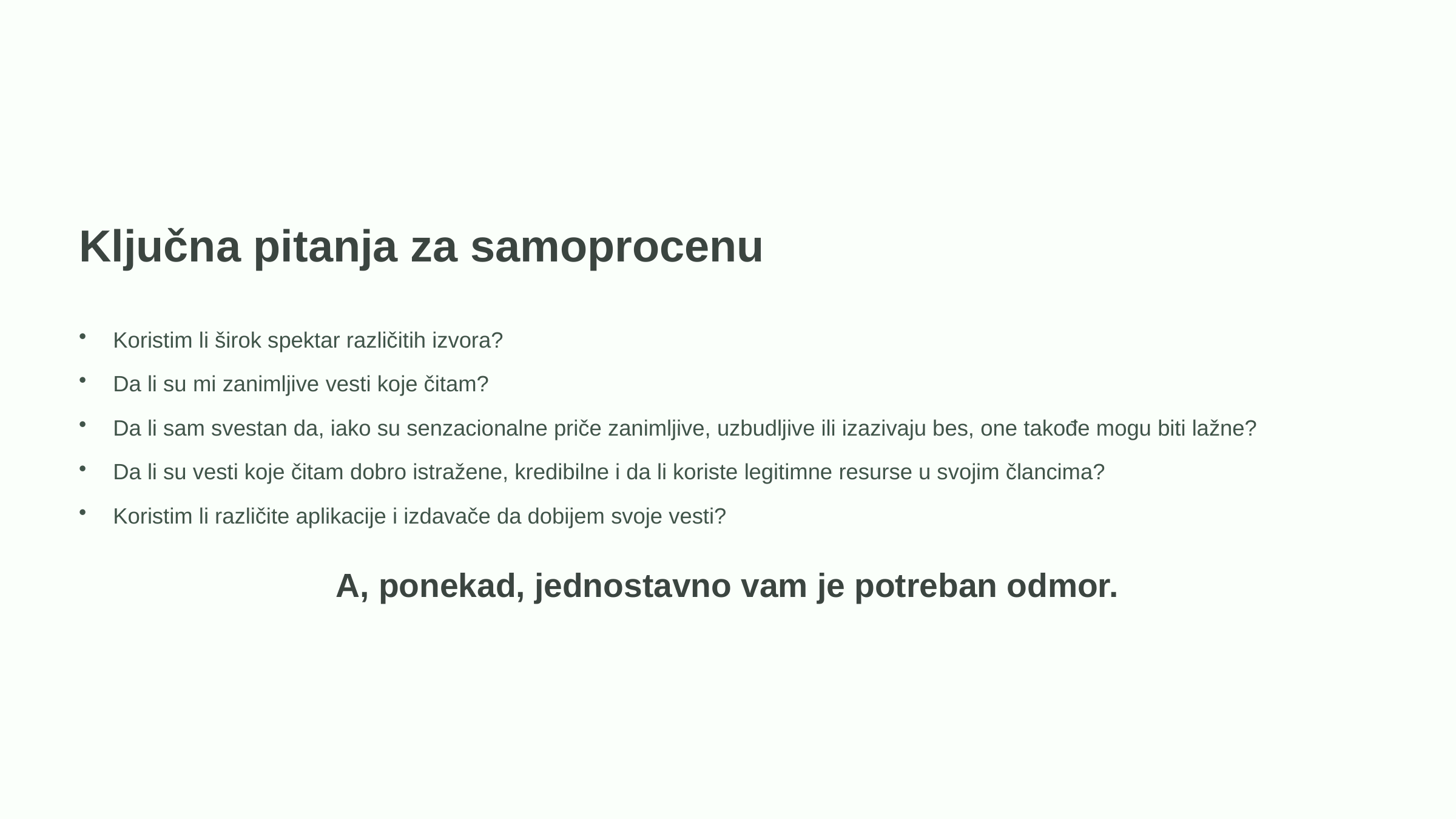

Ključna pitanja za samoprocenu
Koristim li širok spektar različitih izvora?
Da li su mi zanimljive vesti koje čitam?
Da li sam svestan da, iako su senzacionalne priče zanimljive, uzbudljive ili izazivaju bes, one takođe mogu biti lažne?
Da li su vesti koje čitam dobro istražene, kredibilne i da li koriste legitimne resurse u svojim člancima?
Koristim li različite aplikacije i izdavače da dobijem svoje vesti?
A, ponekad, jednostavno vam je potreban odmor.